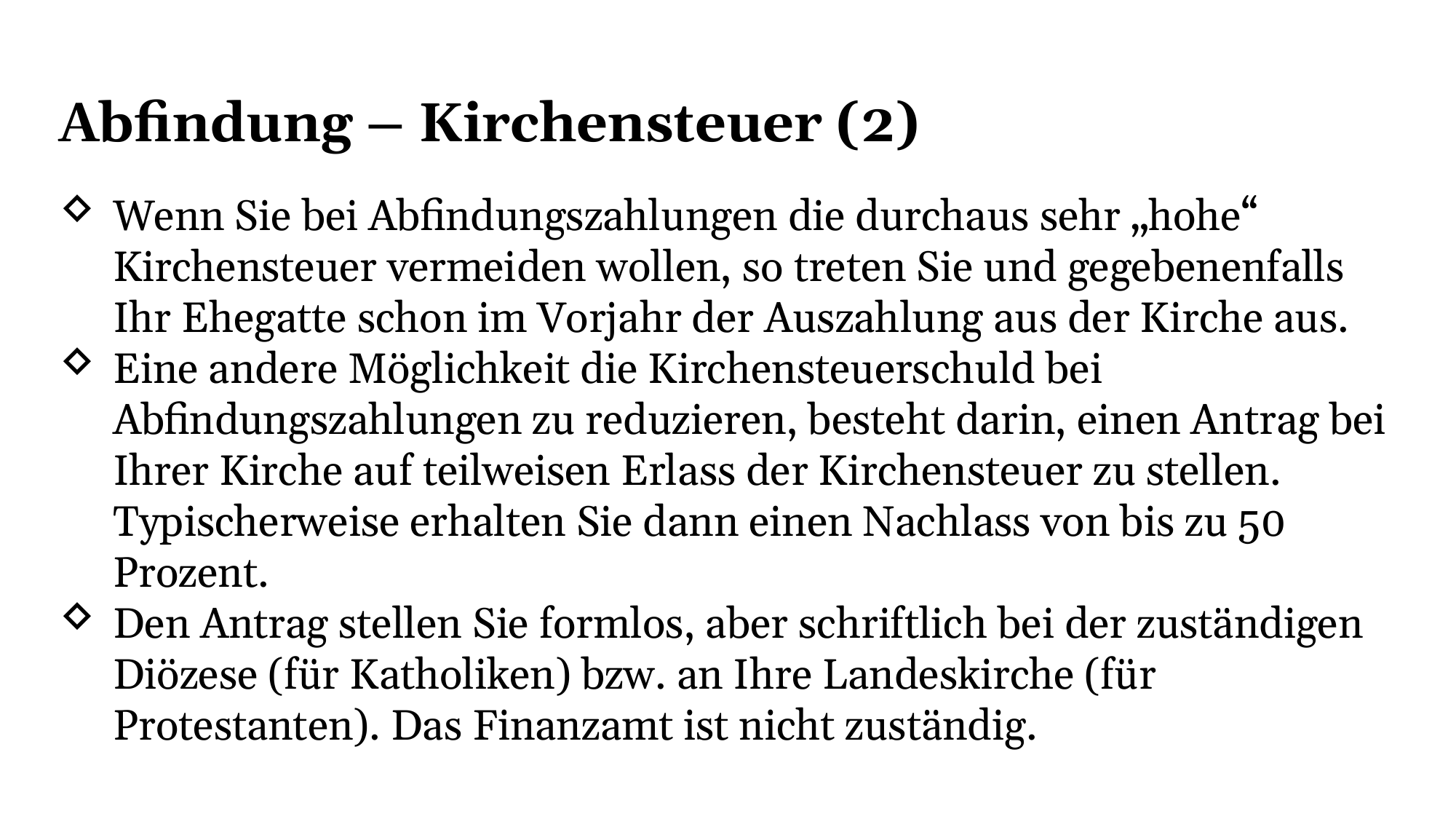

Abfindung – Kirchensteuer (2)
Wenn Sie bei Abfindungszahlungen die durchaus sehr „hohe“ Kirchensteuer vermeiden wollen, so treten Sie und gegebenenfalls Ihr Ehegatte schon im Vorjahr der Auszahlung aus der Kirche aus.
Eine andere Möglichkeit die Kirchensteuerschuld bei Abfindungszahlungen zu reduzieren, besteht darin, einen Antrag bei Ihrer Kirche auf teilweisen Erlass der Kirchensteuer zu stellen. Typischerweise erhalten Sie dann einen Nachlass von bis zu 50 Prozent.
Den Antrag stellen Sie formlos, aber schriftlich bei der zuständigen Diözese (für Katholiken) bzw. an Ihre Landeskirche (für Protestanten). Das Finanzamt ist nicht zuständig.